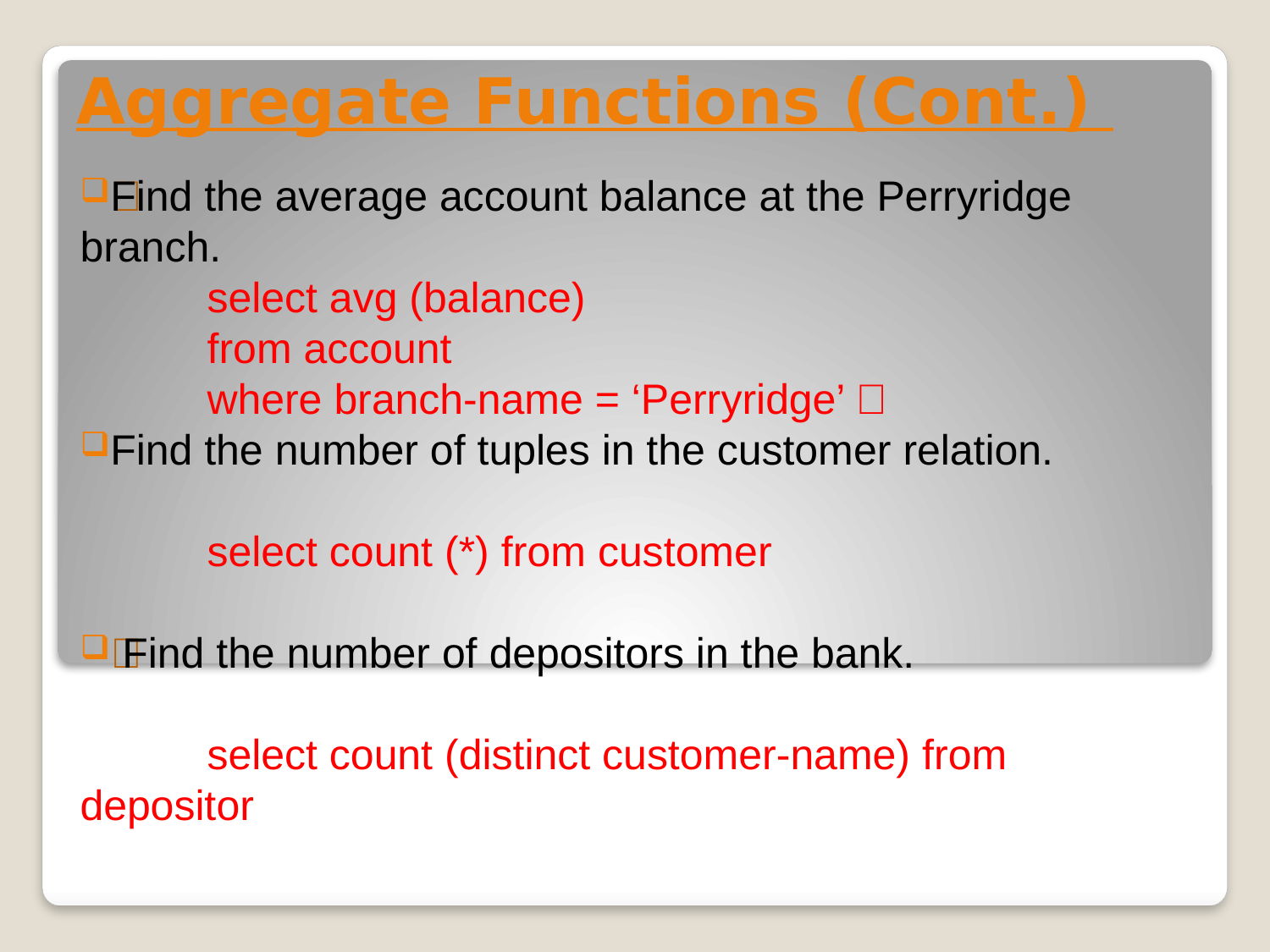

# Aggregate Functions (Cont.)
Find the average account balance at the Perryridge branch.
	select avg (balance)
	from account
	where branch-name = ‘Perryridge’ 
Find the number of tuples in the customer relation.

 	select count (*) from customer

 Find the number of depositors in the bank.

	select count (distinct customer-name) from depositor